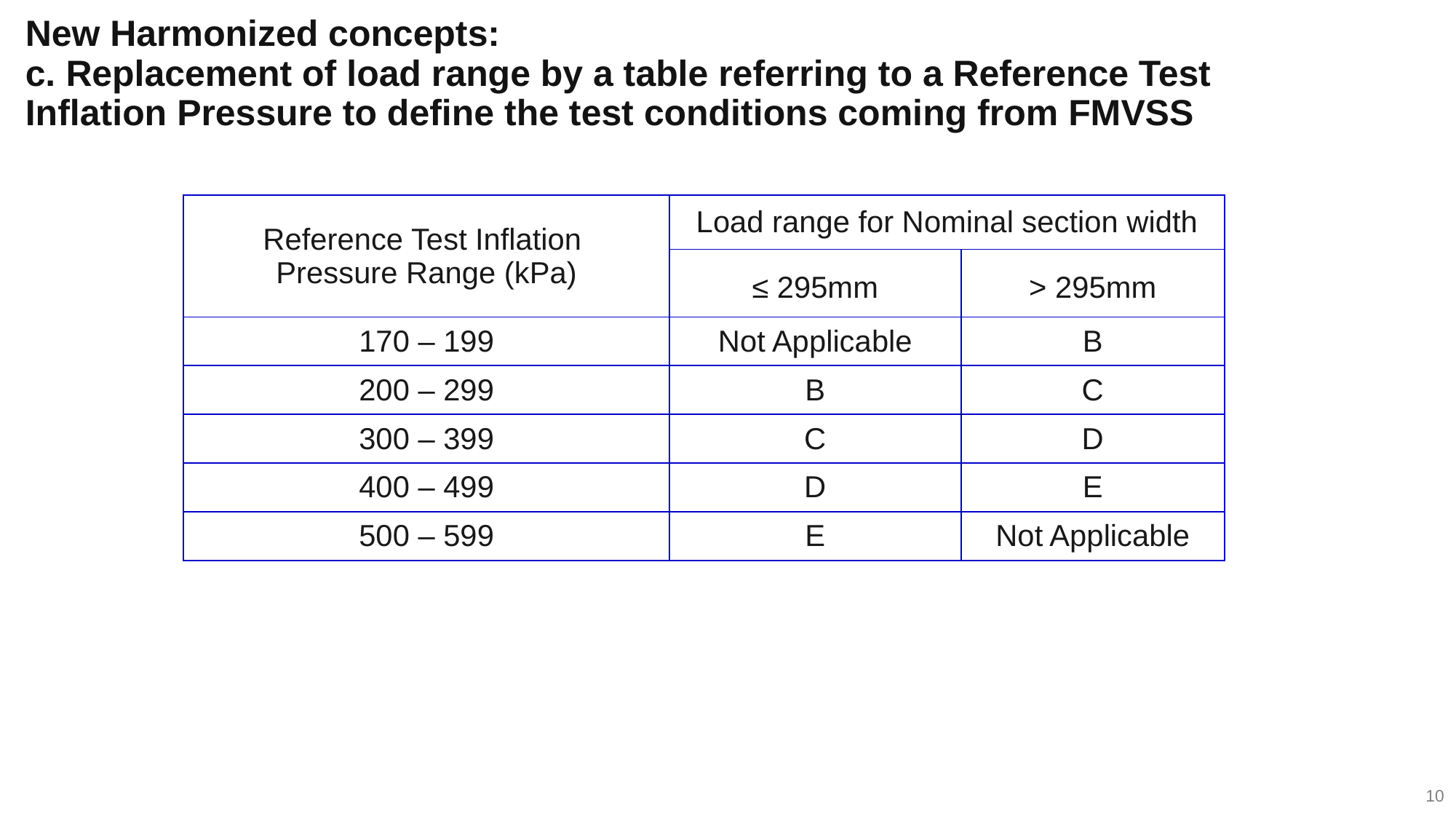

New Harmonized concepts:

c. Replacement of load range by a table referring to a Reference Test Inflation Pressure to define the test conditions coming from FMVSS

| Reference Test Inflation Pressure Range (kPa) | Load range for Nominal section width |  |
| --- | --- | --- |
|  | ≤ 295mm | > 295mm |
| 170 – 199 | Not Applicable | B |
| 200 – 299 | B | C |
| 300 – 399 | C | D |
| 400 – 499 | D | E |
| 500 – 599 | E | Not Applicable |
10